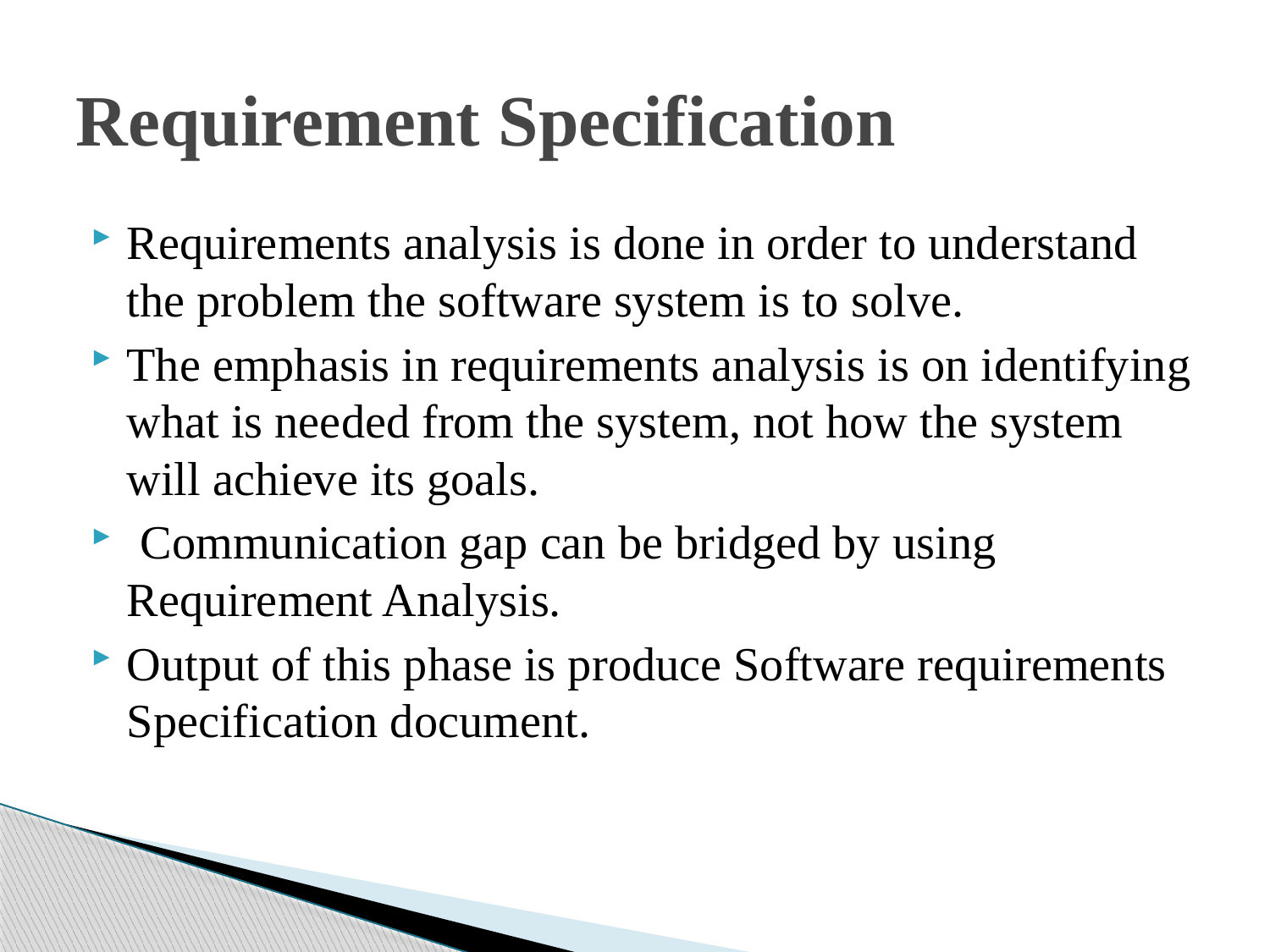

# Requirement Specification
Requirements analysis is done in order to understand the problem the software system is to solve.
The emphasis in requirements analysis is on identifying what is needed from the system, not how the system will achieve its goals.
 Communication gap can be bridged by using Requirement Analysis.
Output of this phase is produce Software requirements Specification document.